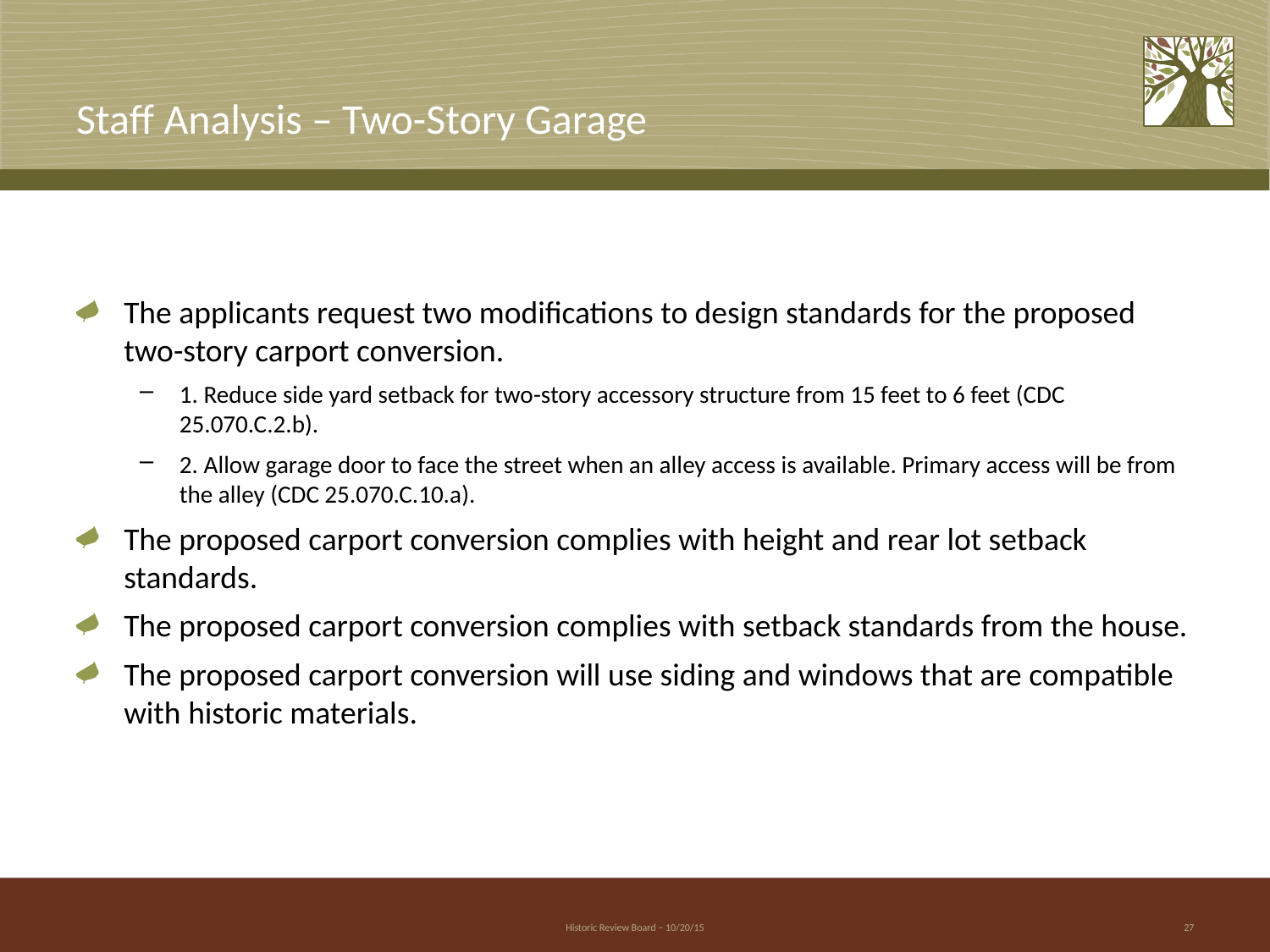

# Staff Analysis – Two-Story Garage
The applicants request two modifications to design standards for the proposed two-story carport conversion.
1. Reduce side yard setback for two-story accessory structure from 15 feet to 6 feet (CDC 25.070.C.2.b).
2. Allow garage door to face the street when an alley access is available. Primary access will be from the alley (CDC 25.070.C.10.a).
The proposed carport conversion complies with height and rear lot setback standards.
The proposed carport conversion complies with setback standards from the house.
The proposed carport conversion will use siding and windows that are compatible with historic materials.